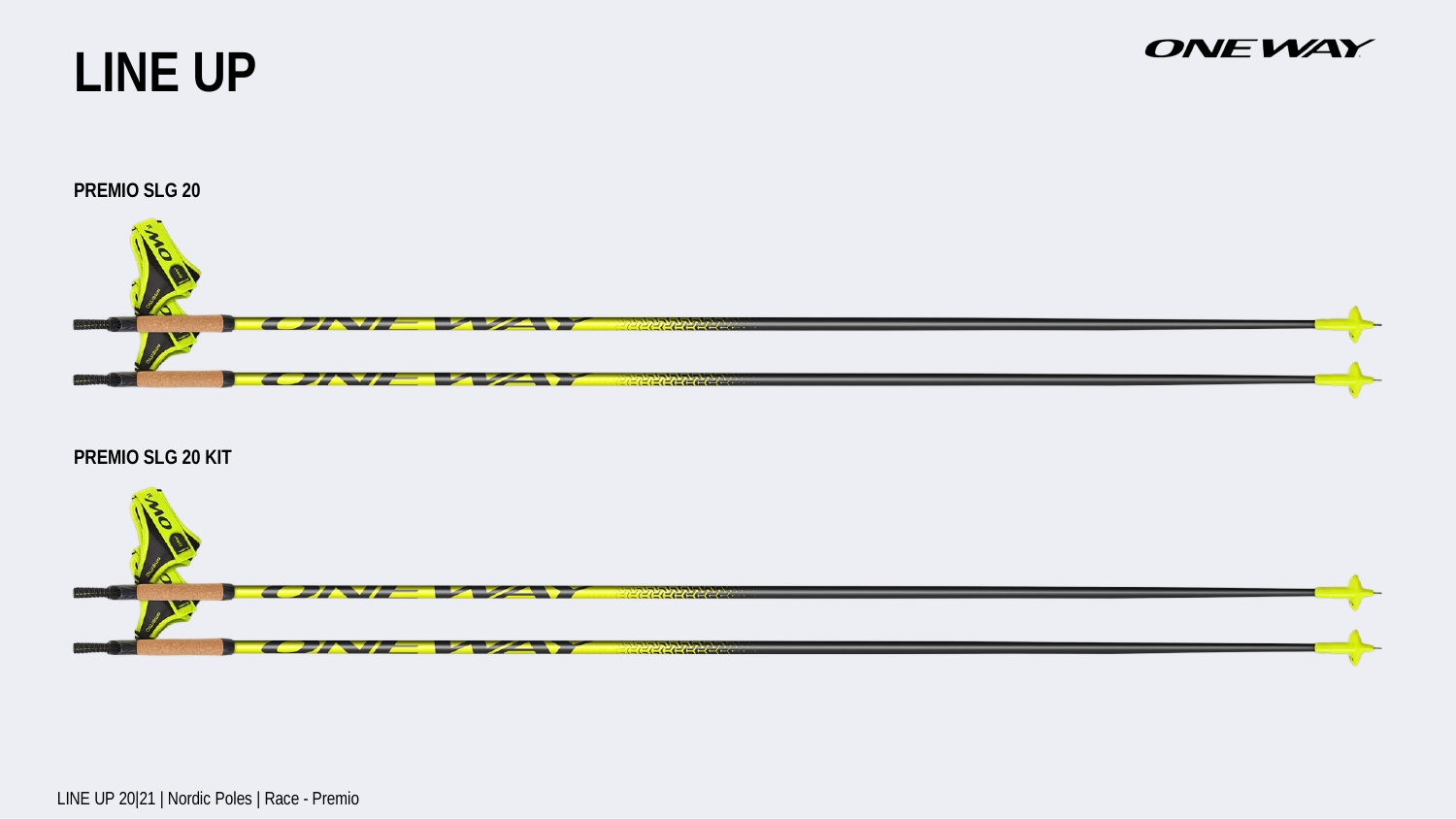

LINE UP

PREMIO SLG 20

PREMIO SLG 20 KIT

LINE UP 20|21 | Nordic Poles | Race - Premio